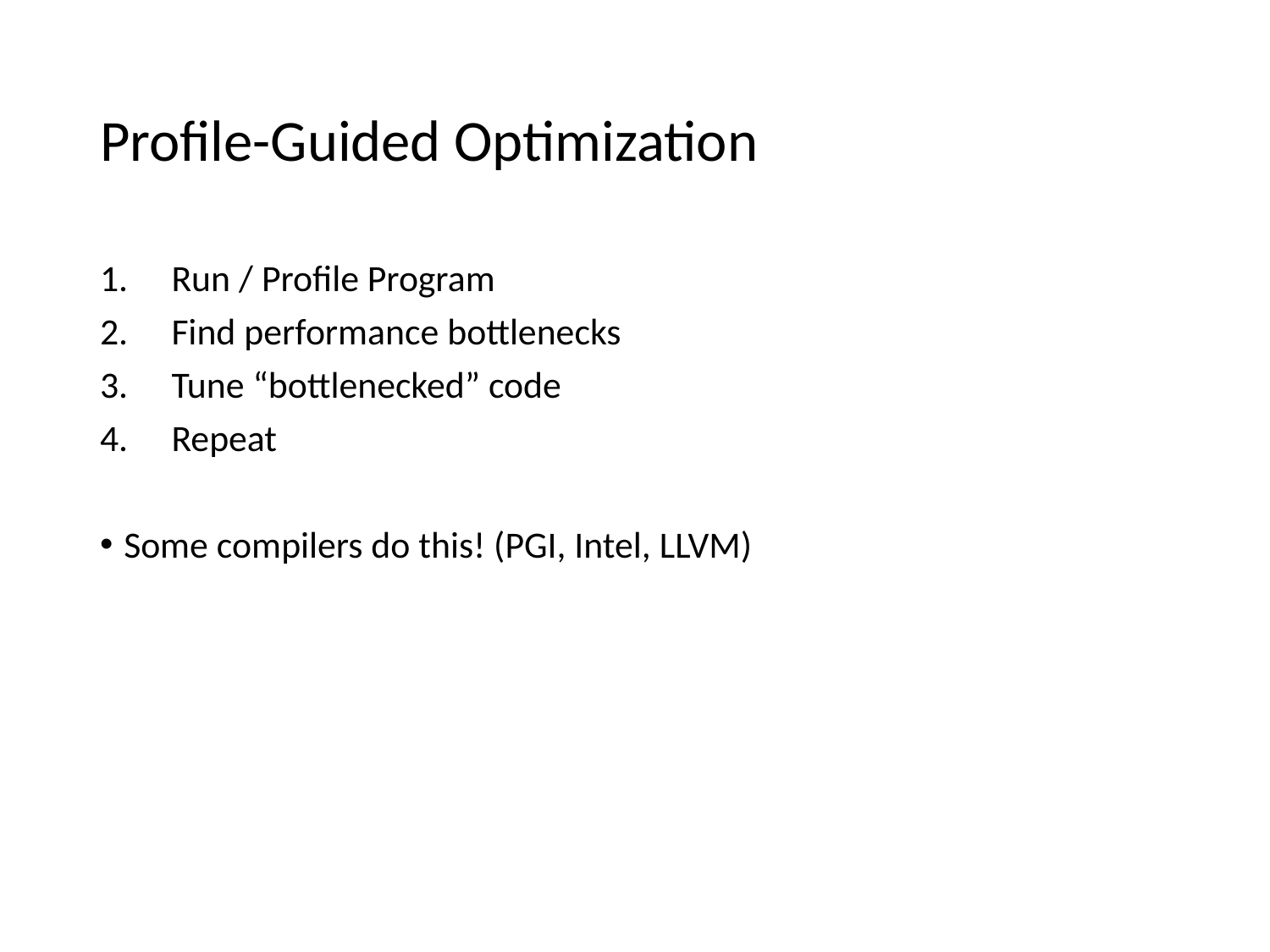

# Profile-Guided Optimization
Run / Profile Program
Find performance bottlenecks
Tune “bottlenecked” code
Repeat

Some compilers do this! (PGI, Intel, LLVM)